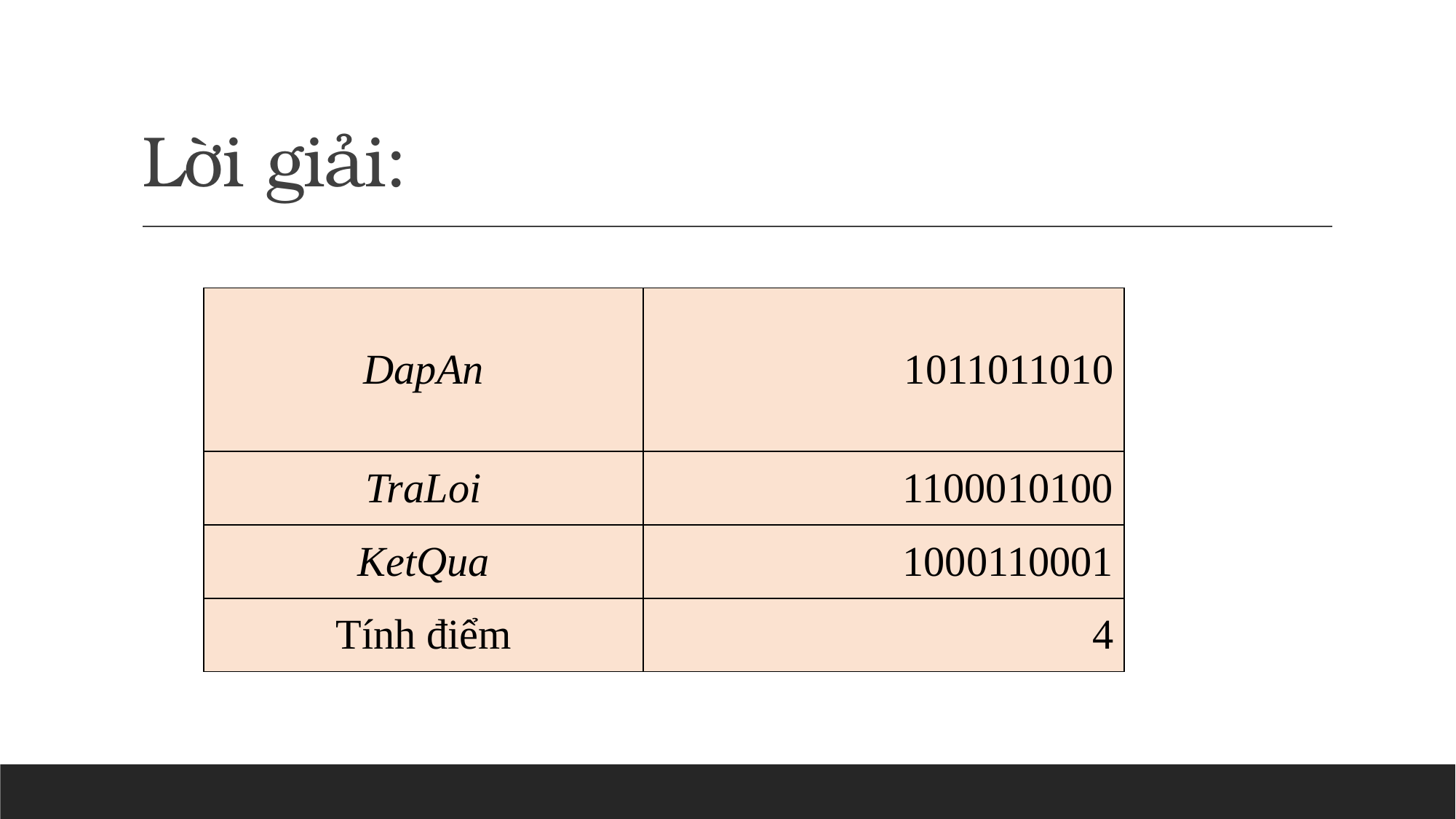

# Lời giải:
| DapAn | 1011011010 |
| --- | --- |
| TraLoi | 1100010100 |
| KetQua | 1000110001 |
| Tính điểm | 4 |